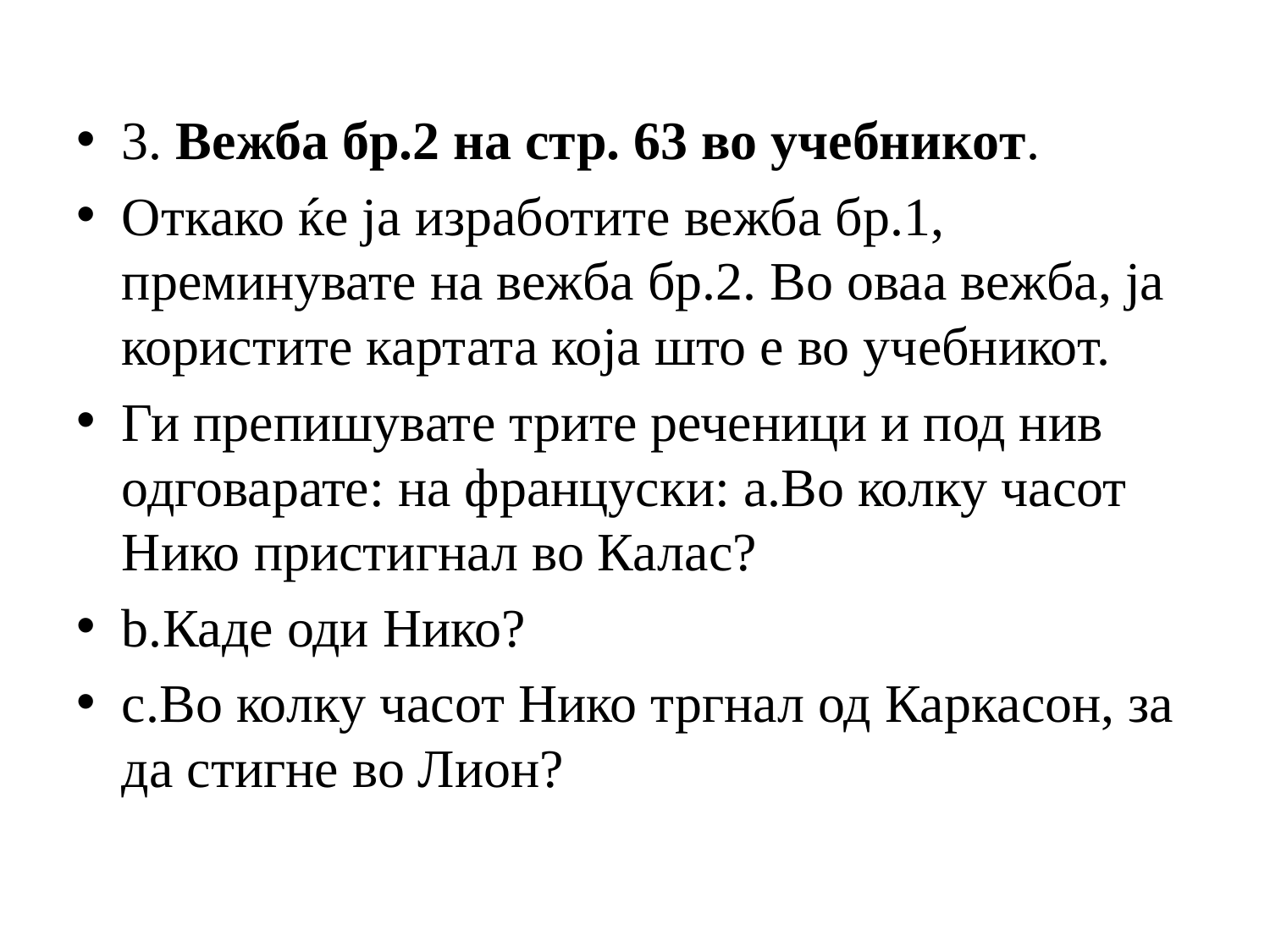

#
3. Вежба бр.2 на стр. 63 во учебникот.
Откако ќе ја изработите вежба бр.1, преминувате на вежба бр.2. Во оваа вежба, ја користите картата која што е во учебникот.
Ги препишувате трите реченици и под нив одговарате: на француски: а.Во колку часот Нико пристигнал во Калас?
b.Каде оди Нико?
c.Во колку часот Нико тргнал од Каркасон, за да стигне во Лион?